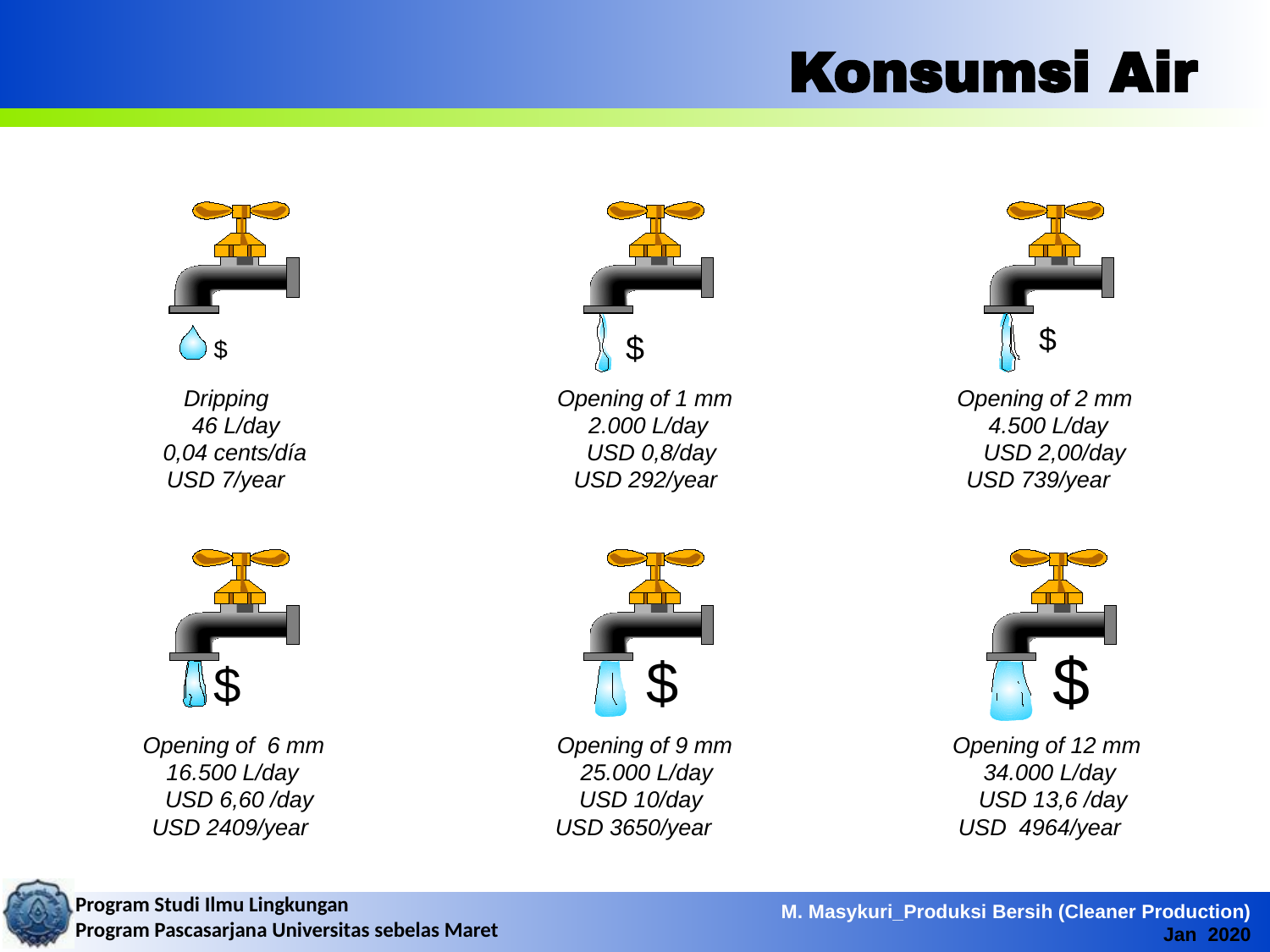

# Konsumsi Air

Dripping
46 L/day
0,04 cents/día
USD 7/year

Opening of 1 mm
2.000 L/day
USD 0,8/day
USD 292/year

Opening of 2 mm
4.500 L/day
USD 2,00/day
USD 739/year

Opening of  6 mm
16.500 L/day
USD 6,60 /day
USD 2409/year

$
$
$

Opening of 9 mm
Opening of 12 mm
25.000 L/day
34.000 L/day
USD 10/day
USD 13,6 /day
USD 3650/year
USD  4964/year
$
$
$